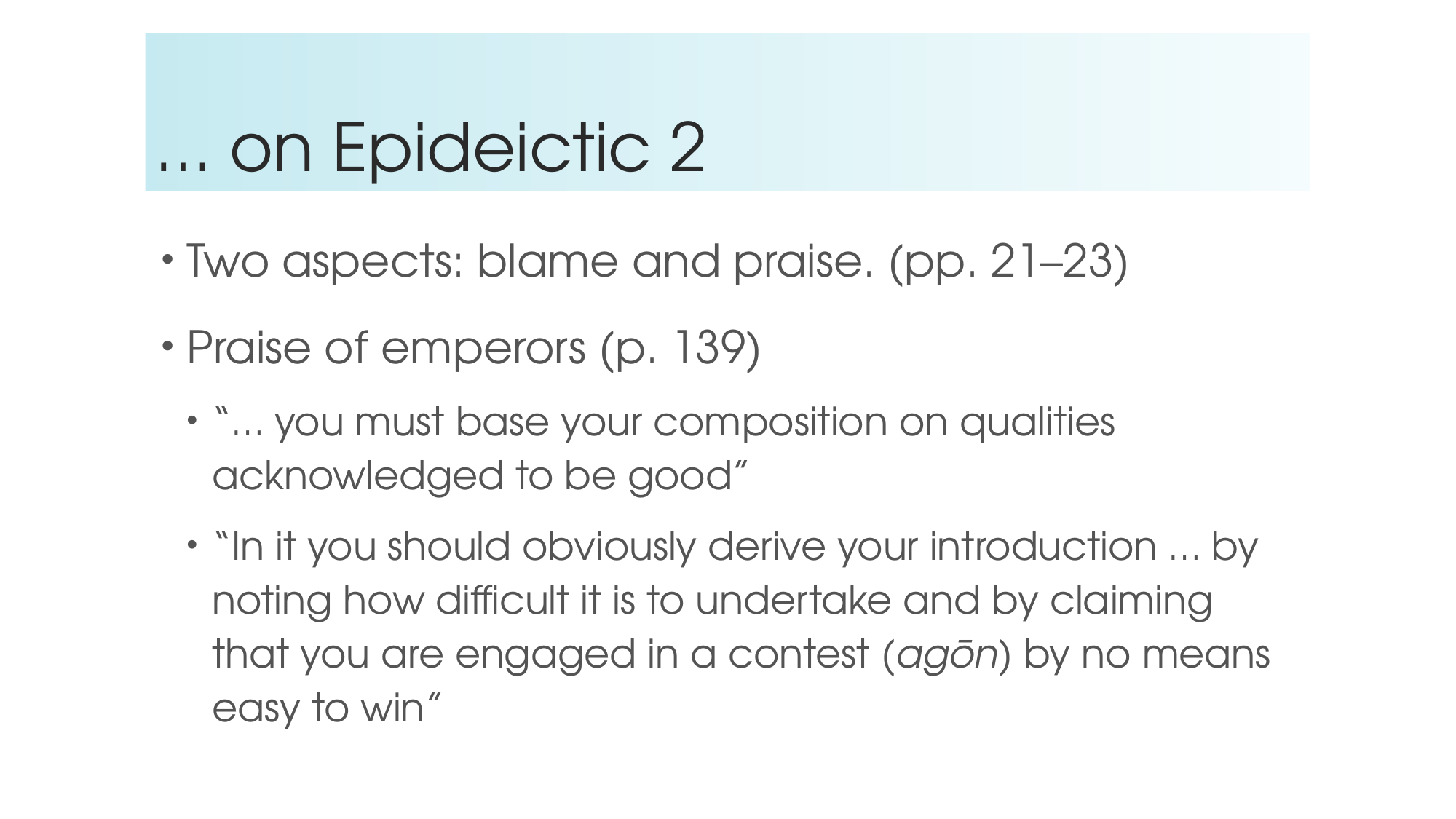

# … on Epideictic 2
Two aspects: blame and praise. (pp. 21–23)
Praise of emperors (p. 139)
“… you must base your composition on qualities acknowledged to be good”
“In it you should obviously derive your introduction … by noting how difficult it is to undertake and by claiming that you are engaged in a contest (agōn) by no means easy to win”